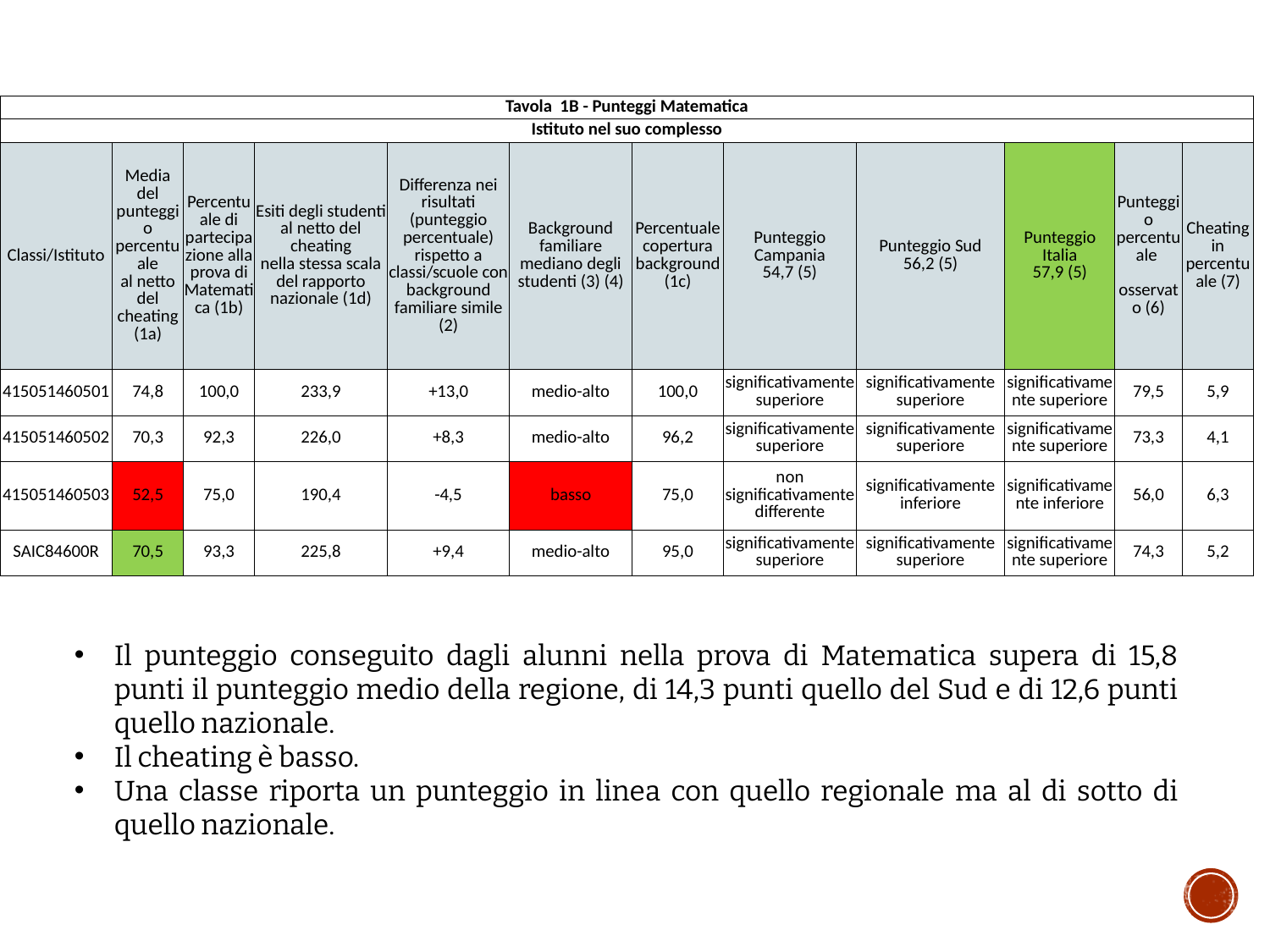

| Tavola 1B - Punteggi Matematica |  |  |  |  |  |  |  |  |  |  |  |
| --- | --- | --- | --- | --- | --- | --- | --- | --- | --- | --- | --- |
| Istituto nel suo complesso |  |  |  |  |  |  |  |  |  |  |  |
| Classi/Istituto | Media del punteggio percentuale al netto del cheating (1a) | Percentuale di partecipazione alla prova di Matematica (1b) | Esiti degli studenti al netto del cheating nella stessa scala del rapporto nazionale (1d) | Differenza nei risultati (punteggio percentuale) rispetto a classi/scuole con background familiare simile (2) | Background familiare mediano degli studenti (3) (4) | Percentuale copertura background (1c) | Punteggio Campania 54,7 (5) | Punteggio Sud 56,2 (5) | Punteggio Italia 57,9 (5) | Punteggio percentuale osservato (6) | Cheating in percentuale (7) |
| 415051460501 | 74,8 | 100,0 | 233,9 | +13,0 | medio-alto | 100,0 | significativamente superiore | significativamente superiore | significativamente superiore | 79,5 | 5,9 |
| 415051460502 | 70,3 | 92,3 | 226,0 | +8,3 | medio-alto | 96,2 | significativamente superiore | significativamente superiore | significativamente superiore | 73,3 | 4,1 |
| 415051460503 | 52,5 | 75,0 | 190,4 | -4,5 | basso | 75,0 | non significativamente differente | significativamente inferiore | significativamente inferiore | 56,0 | 6,3 |
| SAIC84600R | 70,5 | 93,3 | 225,8 | +9,4 | medio-alto | 95,0 | significativamente superiore | significativamente superiore | significativamente superiore | 74,3 | 5,2 |
Il punteggio conseguito dagli alunni nella prova di Matematica supera di 15,8 punti il punteggio medio della regione, di 14,3 punti quello del Sud e di 12,6 punti quello nazionale.
Il cheating è basso.
Una classe riporta un punteggio in linea con quello regionale ma al di sotto di quello nazionale.